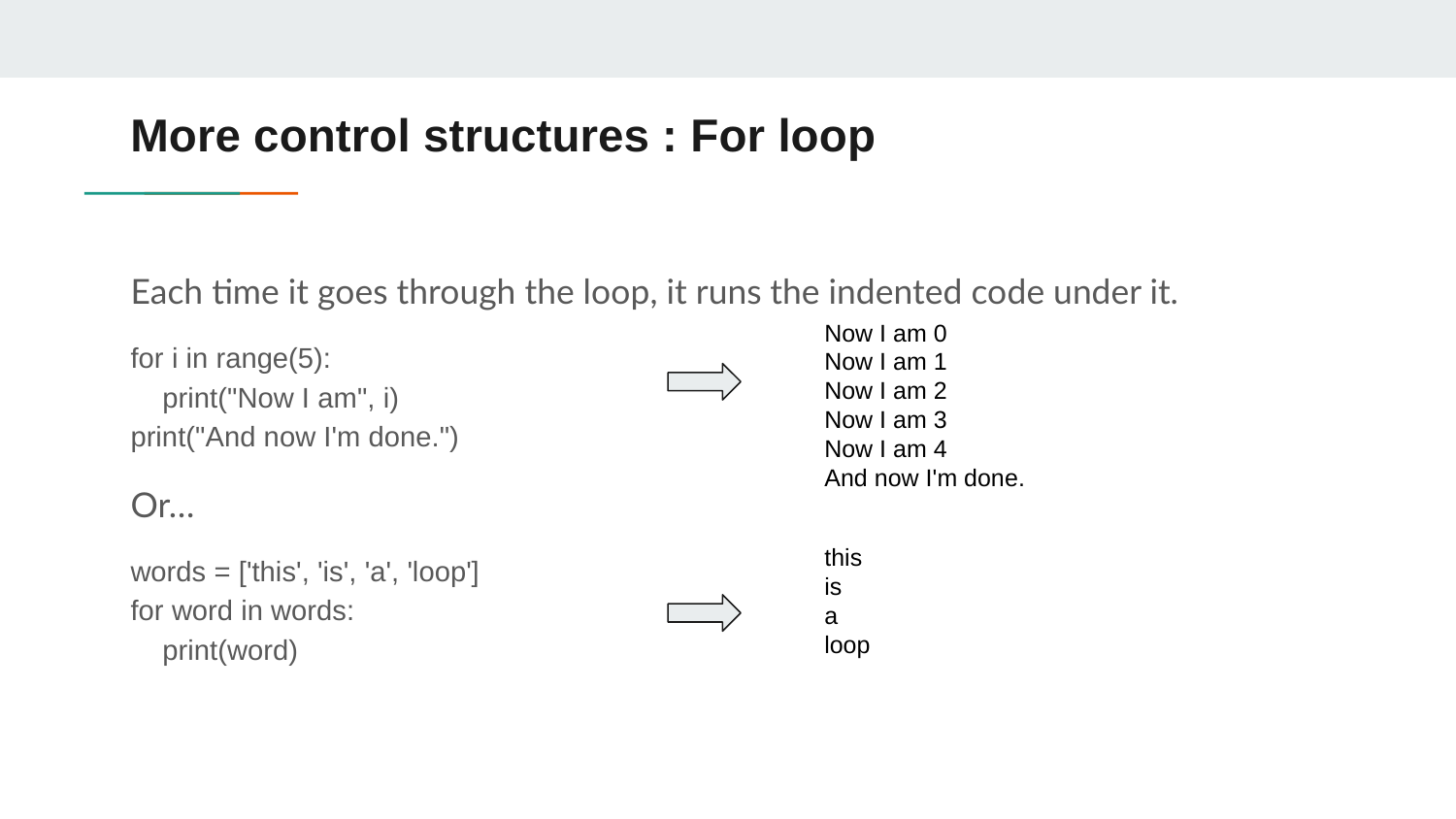

# More control structures : For loop
Each time it goes through the loop, it runs the indented code under it.
for i in range(5):
    print("Now I am", i)
print("And now I'm done.")
Or…
words = ['this', 'is', 'a', 'loop']
for word in words:
    print(word)
Now I am 0
Now I am 1
Now I am 2
Now I am 3
Now I am 4
And now I'm done.

this
is
a
loop